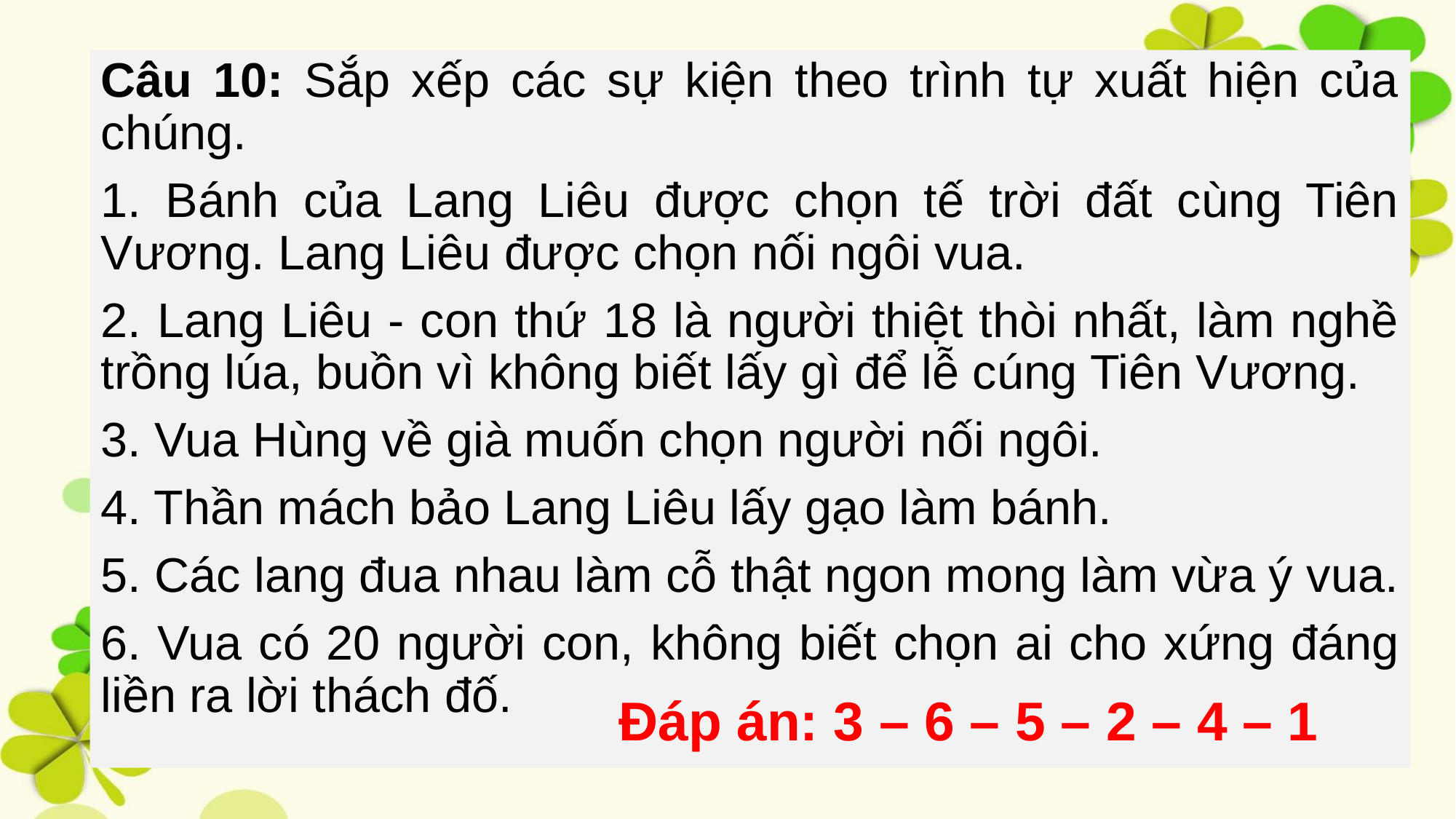

Câu 10: Sắp xếp các sự kiện theo trình tự xuất hiện của chúng.
1. Bánh của Lang Liêu được chọn tế trời đất cùng Tiên Vương. Lang Liêu được chọn nối ngôi vua.
2. Lang Liêu - con thứ 18 là người thiệt thòi nhất, làm nghề trồng lúa, buồn vì không biết lấy gì để lễ cúng Tiên Vương.
3. Vua Hùng về già muốn chọn người nối ngôi.
4. Thần mách bảo Lang Liêu lấy gạo làm bánh.
5. Các lang đua nhau làm cỗ thật ngon mong làm vừa ý vua.
6. Vua có 20 người con, không biết chọn ai cho xứng đáng liền ra lời thách đố.
Đáp án: 3 – 6 – 5 – 2 – 4 – 1